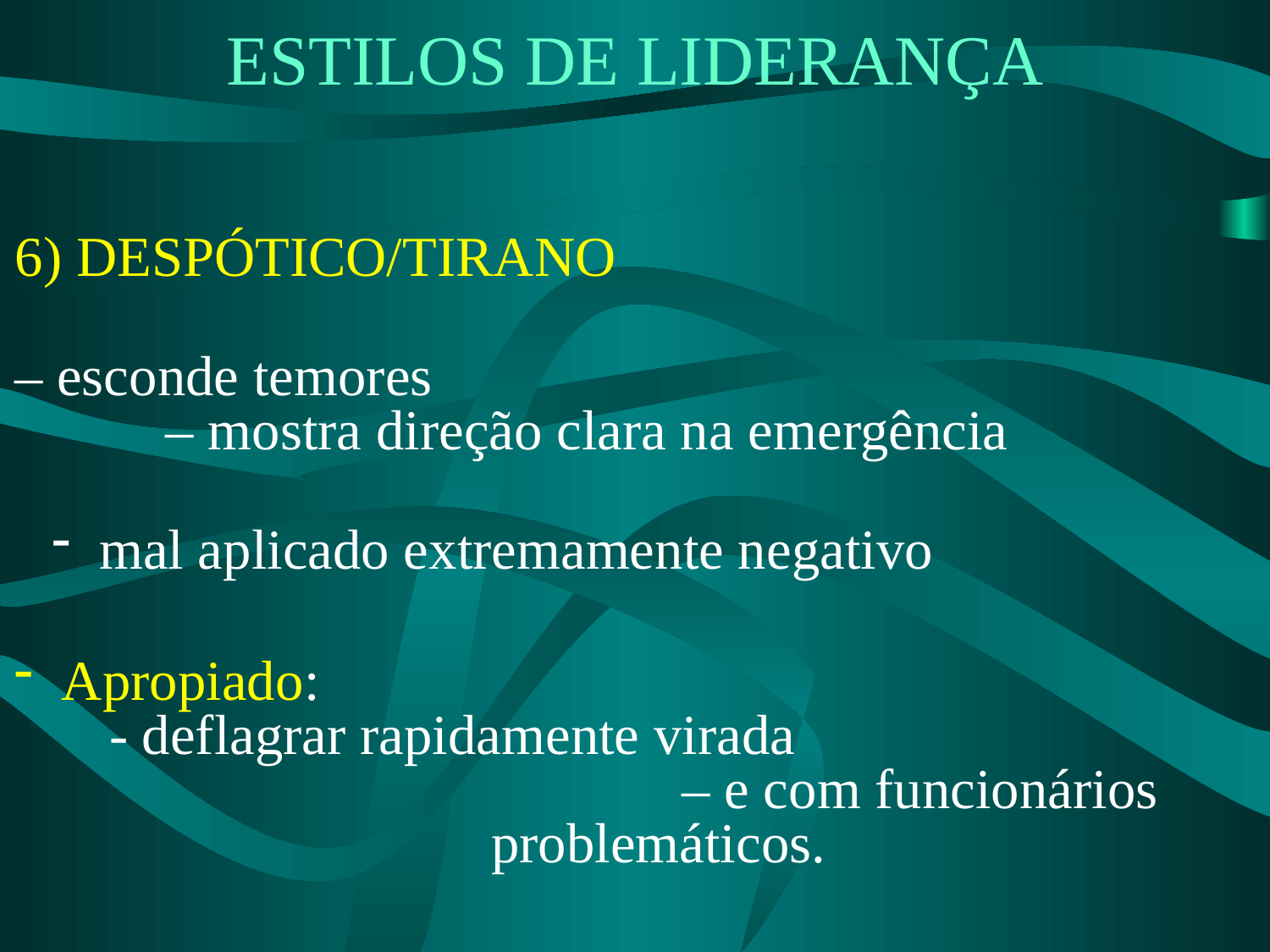

# ESTILOS DE LIDERANÇA

6) DESPÓTICO/TIRANO
– esconde temores                                                                  – mostra direção clara na emergência
mal aplicado extremamente negativo

Apropiado:                                                                      - deflagrar rapidamente virada                                                                      – e com funcionários problemáticos.